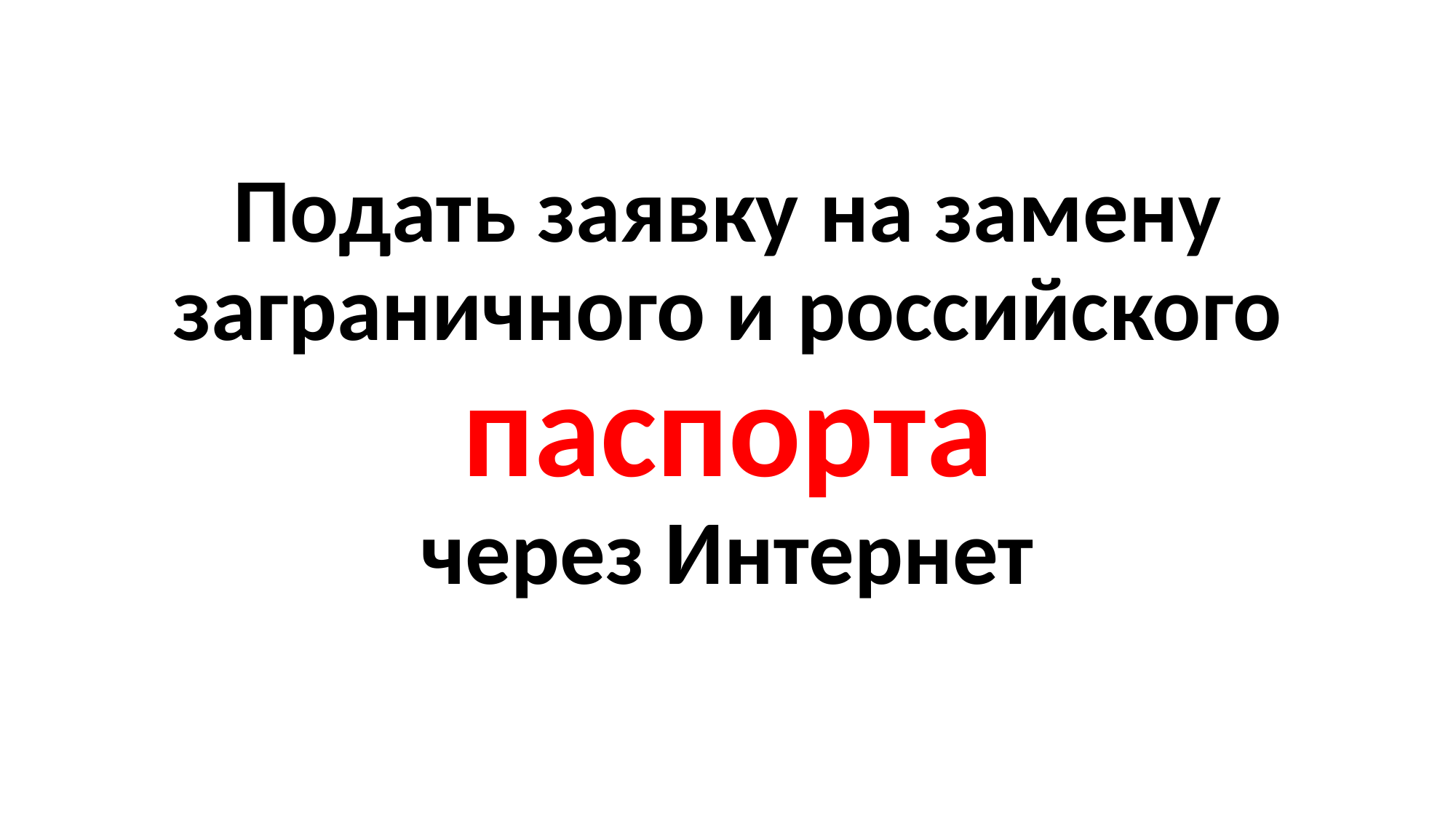

# Подать заявку на замену заграничного и российского паспорта через Интернет